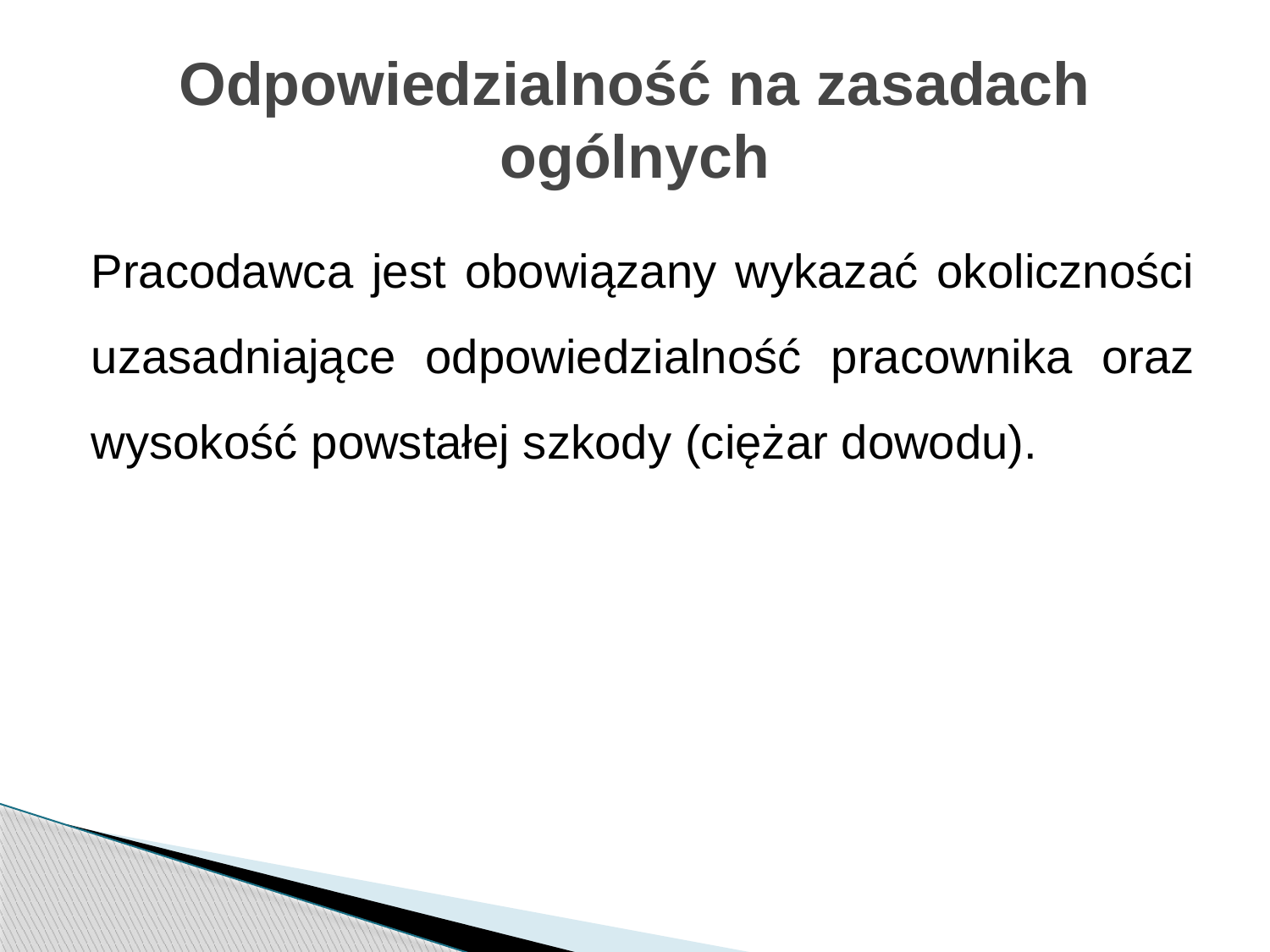

# Odpowiedzialność na zasadach ogólnych
Pracodawca jest obowiązany wykazać okoliczności uzasadniające odpowiedzialność pracownika oraz wysokość powstałej szkody (ciężar dowodu).